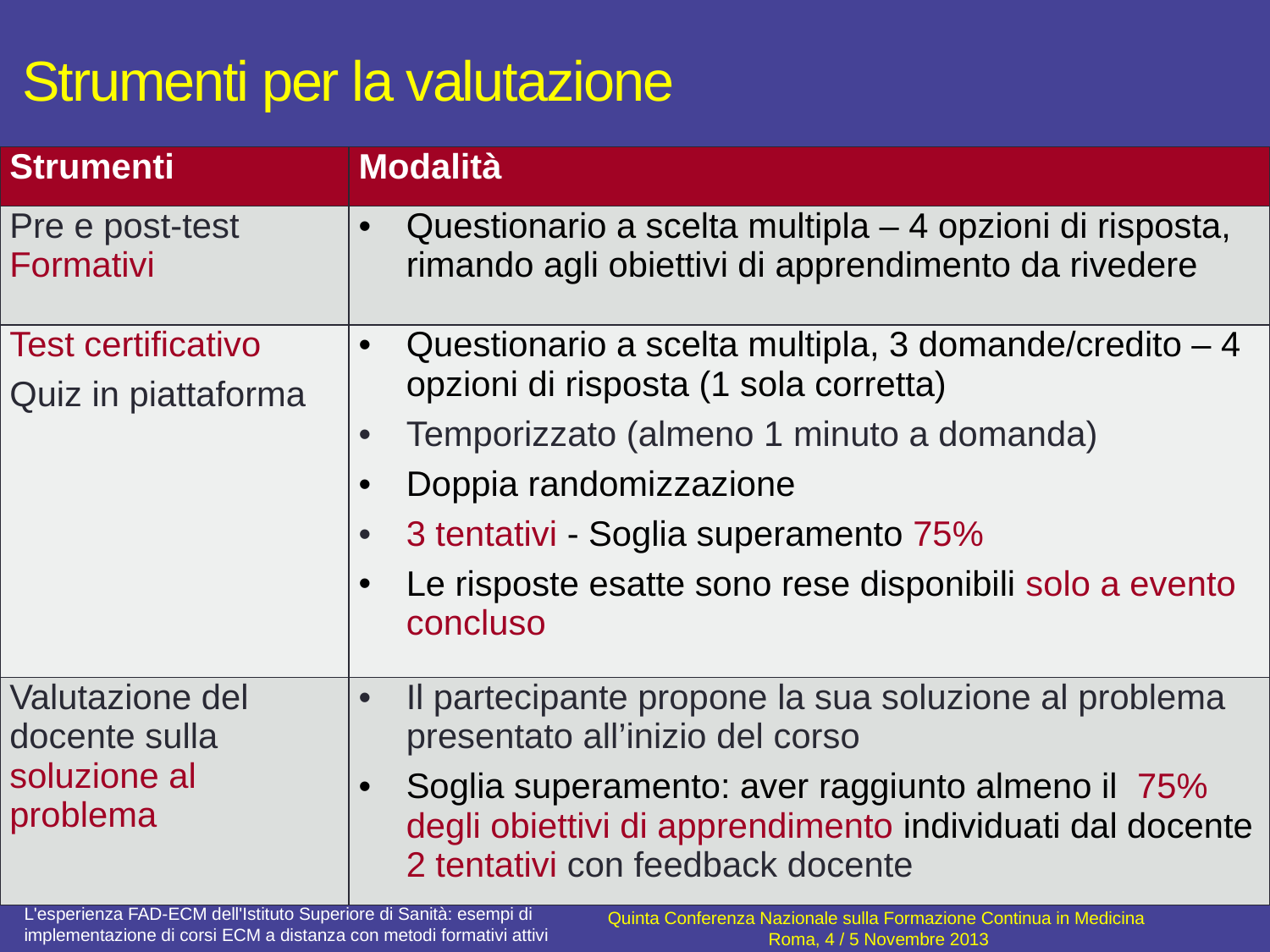

# Strumenti per la valutazione
| Strumenti | Modalità |
| --- | --- |
| Pre e post-test Formativi | Questionario a scelta multipla – 4 opzioni di risposta, rimando agli obiettivi di apprendimento da rivedere |
| Test certificativo Quiz in piattaforma | Questionario a scelta multipla, 3 domande/credito – 4 opzioni di risposta (1 sola corretta) Temporizzato (almeno 1 minuto a domanda) Doppia randomizzazione 3 tentativi - Soglia superamento 75% Le risposte esatte sono rese disponibili solo a evento concluso |
| Valutazione del docente sulla soluzione al problema | Il partecipante propone la sua soluzione al problema presentato all’inizio del corso Soglia superamento: aver raggiunto almeno il 75% degli obiettivi di apprendimento individuati dal docente 2 tentativi con feedback docente |
L'esperienza FAD-ECM dell'Istituto Superiore di Sanità: esempi di implementazione di corsi ECM a distanza con metodi formativi attivi
Quinta Conferenza Nazionale sulla Formazione Continua in Medicina
Roma, 4 / 5 Novembre 2013